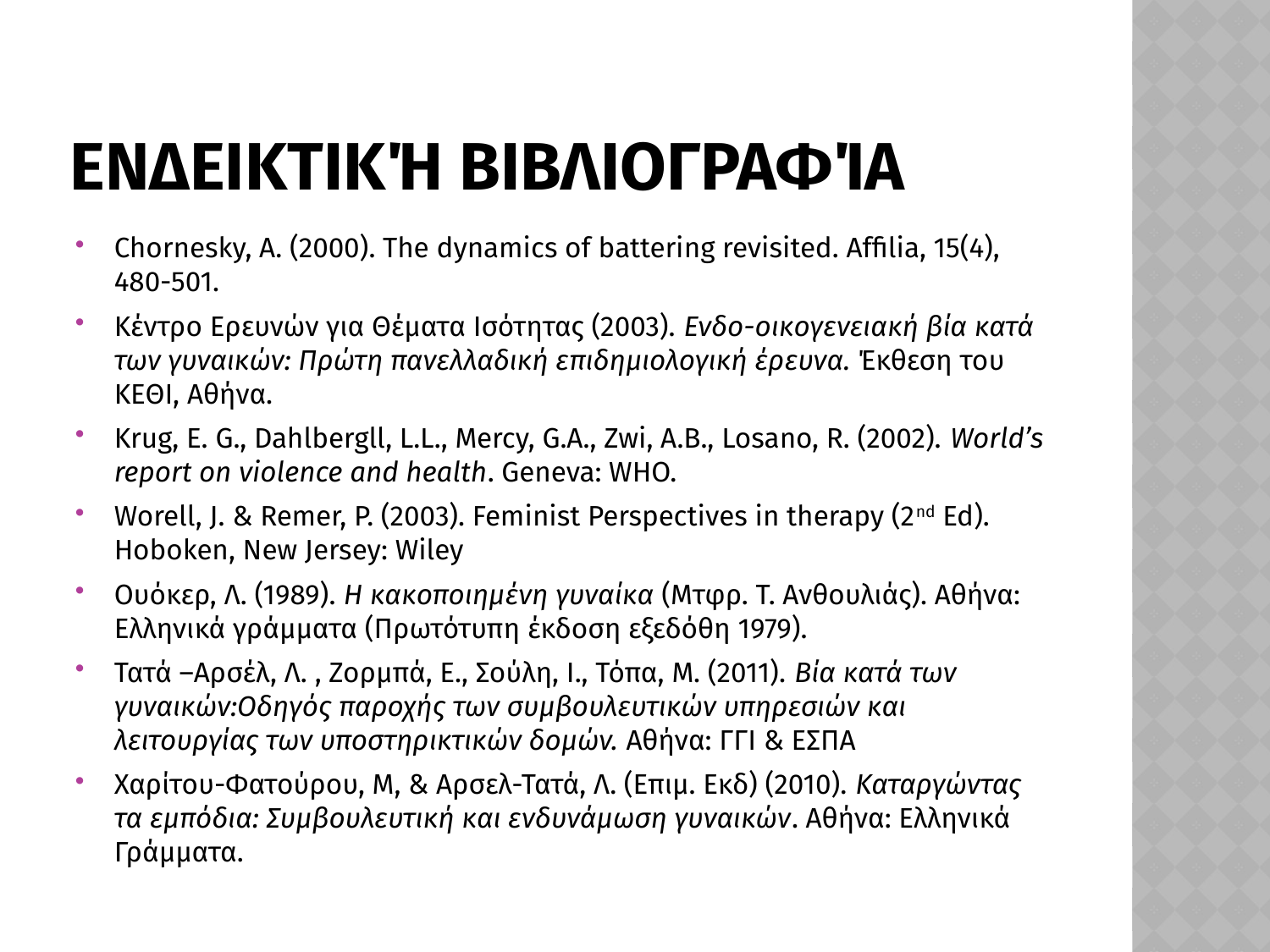

# Ενδεικτική Βιβλιογραφία
Chornesky, A. (2000). The dynamics of battering revisited. Affilia, 15(4), 480-501.
Kέντρο Ερευνών για Θέματα Ισότητας (2003). Ενδο-οικογενειακή βία κατά των γυναικών: Πρώτη πανελλαδική επιδημιολογική έρευνα. Έκθεση του ΚΕΘΙ, Αθήνα.
Krug, E. G., Dahlbergll, L.L., Mercy, G.A., Zwi, A.B., Losano, R. (2002). World’s report on violence and health. Geneva: WHO.
Worell, J. & Remer, P. (2003). Feminist Perspectives in therapy (2nd Ed). Hoboken, New Jersey: Wiley
Ουόκερ, Λ. (1989). Η κακοποιημένη γυναίκα (Μτφρ. Τ. Ανθουλιάς). Αθήνα: Ελληνικά γράμματα (Πρωτότυπη έκδοση εξεδόθη 1979).
Τατά –Αρσέλ, Λ. , Ζορμπά, Ε., Σούλη, Ι., Τόπα, Μ. (2011). Βία κατά των γυναικών:Οδηγός παροχής των συμβουλευτικών υπηρεσιών και λειτουργίας των υποστηρικτικών δομών. Αθήνα: ΓΓΙ & ΕΣΠΑ
Χαρίτου-Φατούρου, Μ, & Αρσελ-Τατά, Λ. (Επιμ. Εκδ) (2010). Καταργώντας τα εμπόδια: Συμβουλευτική και ενδυνάμωση γυναικών. Αθήνα: Ελληνικά Γράμματα.